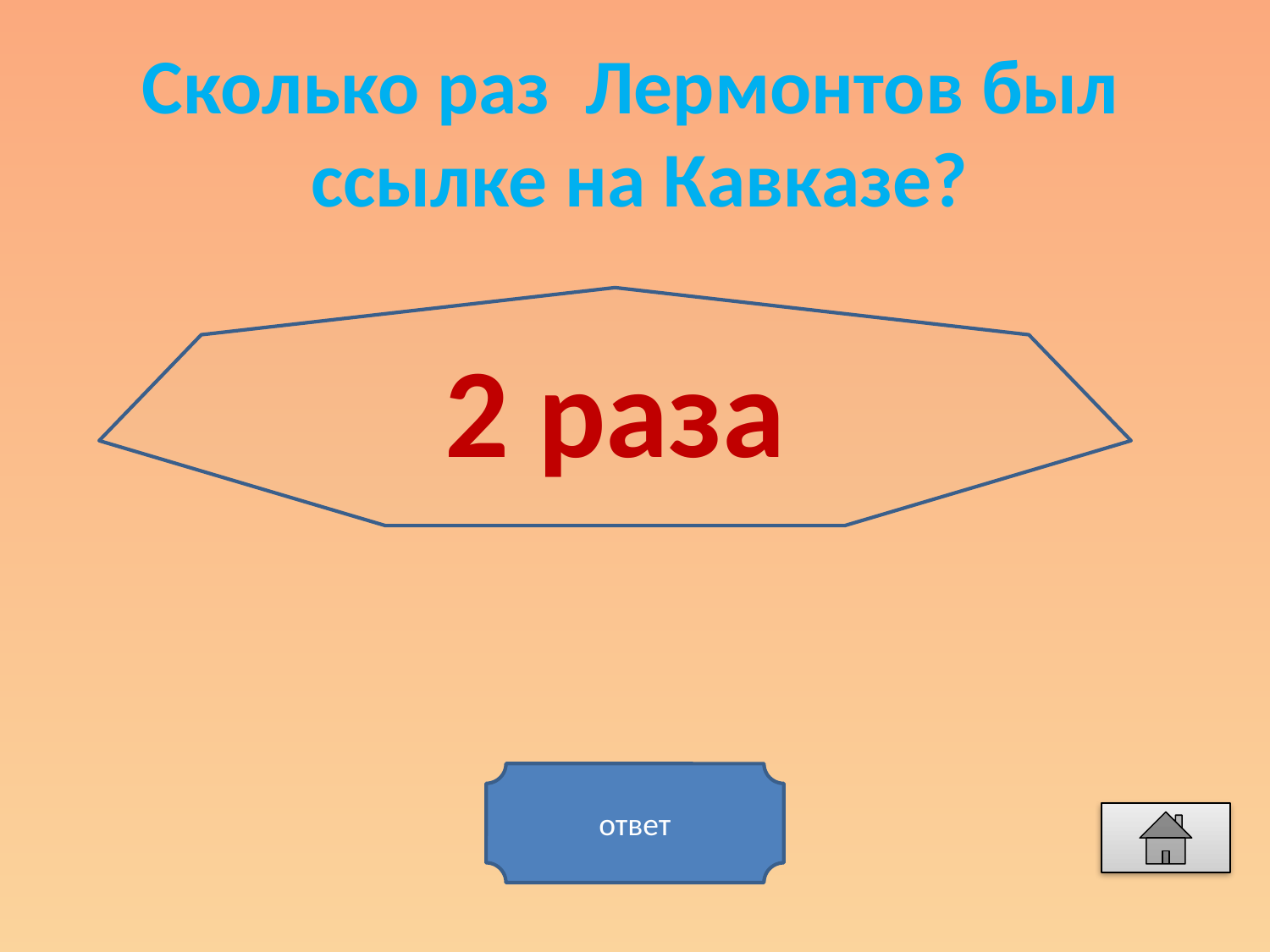

Сколько раз  Лермонтов был  ссылке на Кавказе?
2 раза
ответ